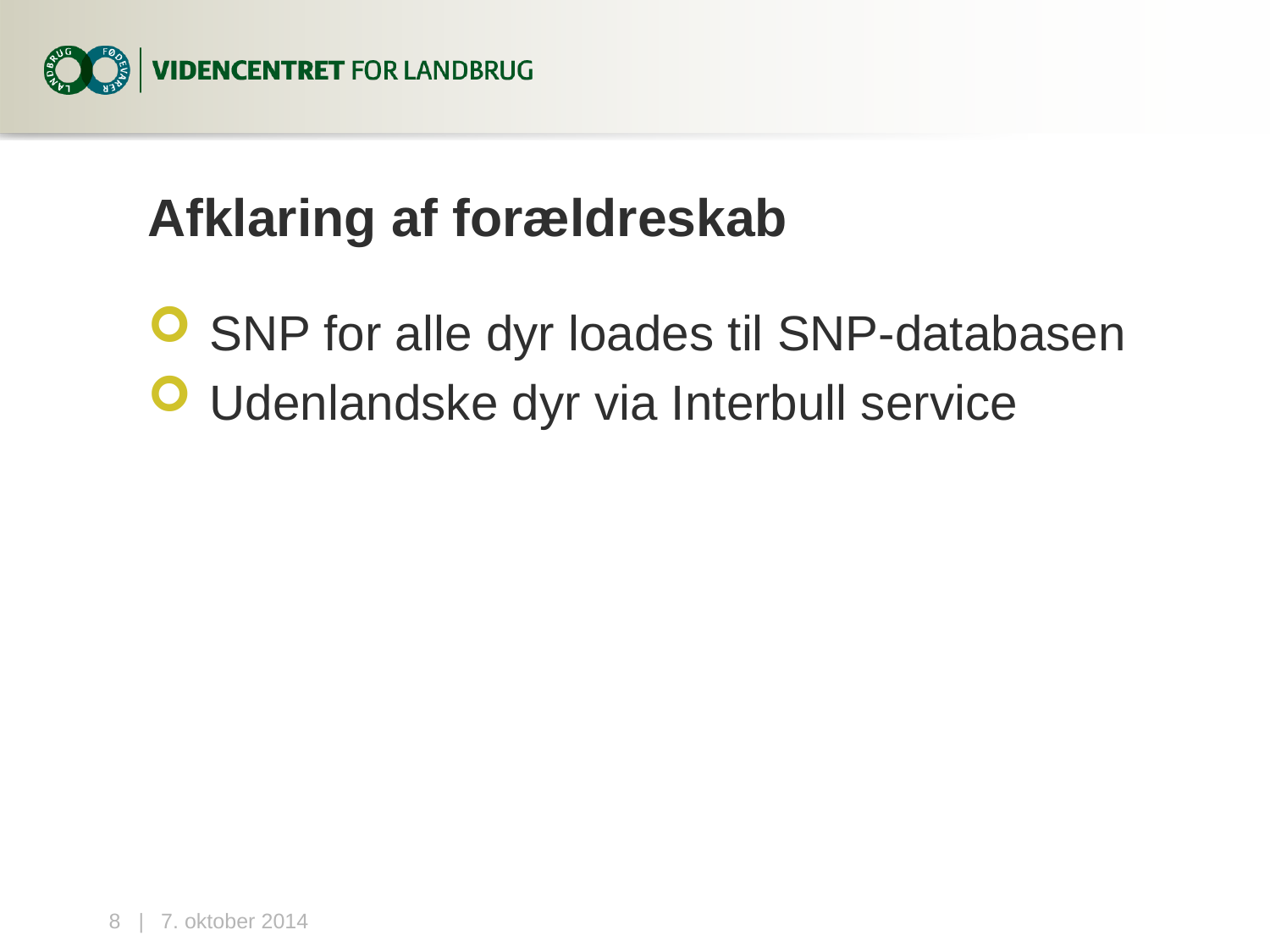

# Afklaring af forældreskab
SNP for alle dyr loades til SNP-databasen
Udenlandske dyr via Interbull service

8...|
7. oktober 2014